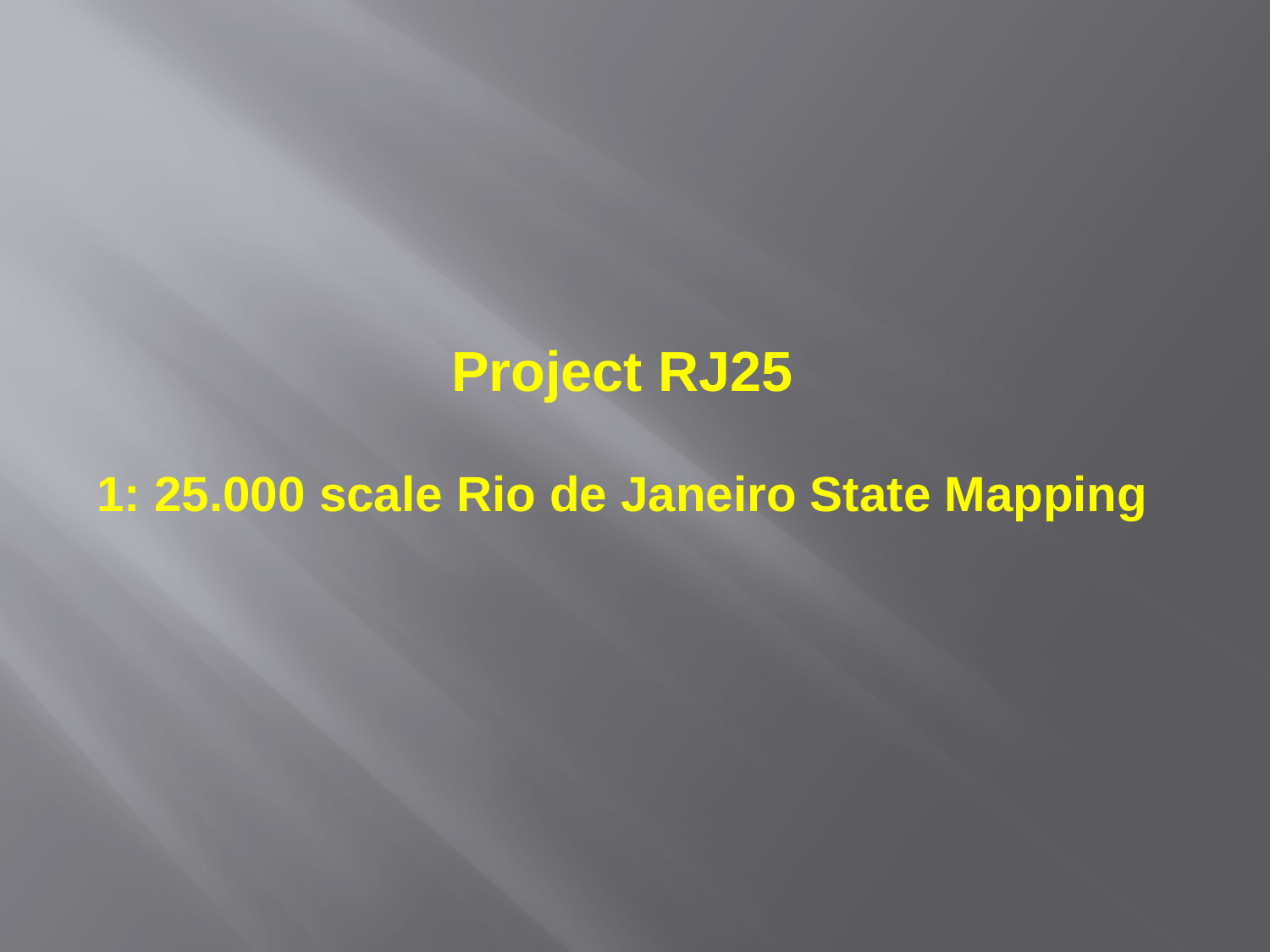

Project RJ25

1: 25.000 scale Rio de Janeiro State Mapping